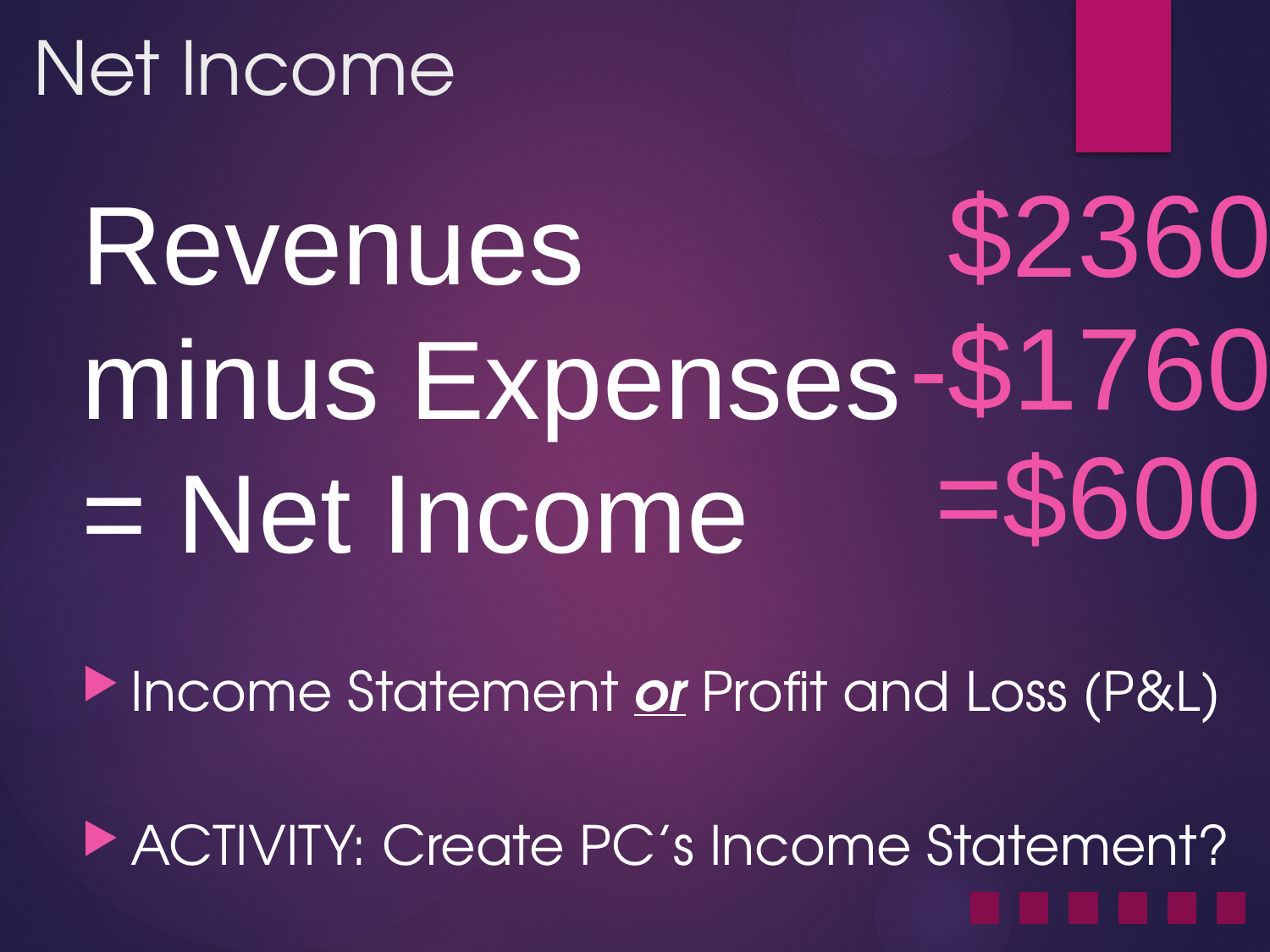

# Net Income
$2360
Revenues
minus Expenses
= Net Income
Income Statement or Profit and Loss (P&L)

ACTIVITY: Create PC’s Income Statement?
-$1760
=$600